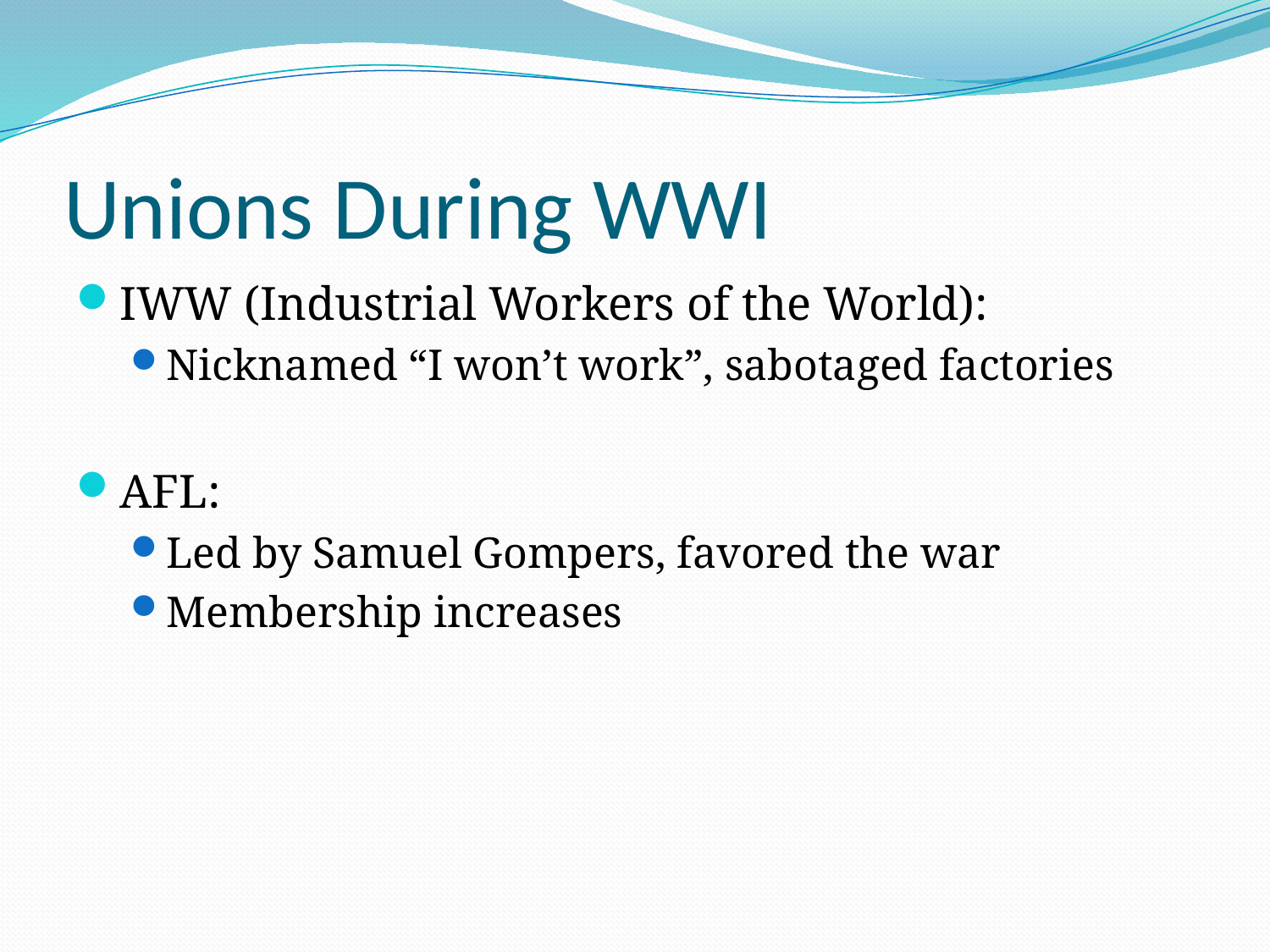

# Unions During WWI
IWW (Industrial Workers of the World):
Nicknamed “I won’t work”, sabotaged factories

AFL:
Led by Samuel Gompers, favored the war
Membership increases